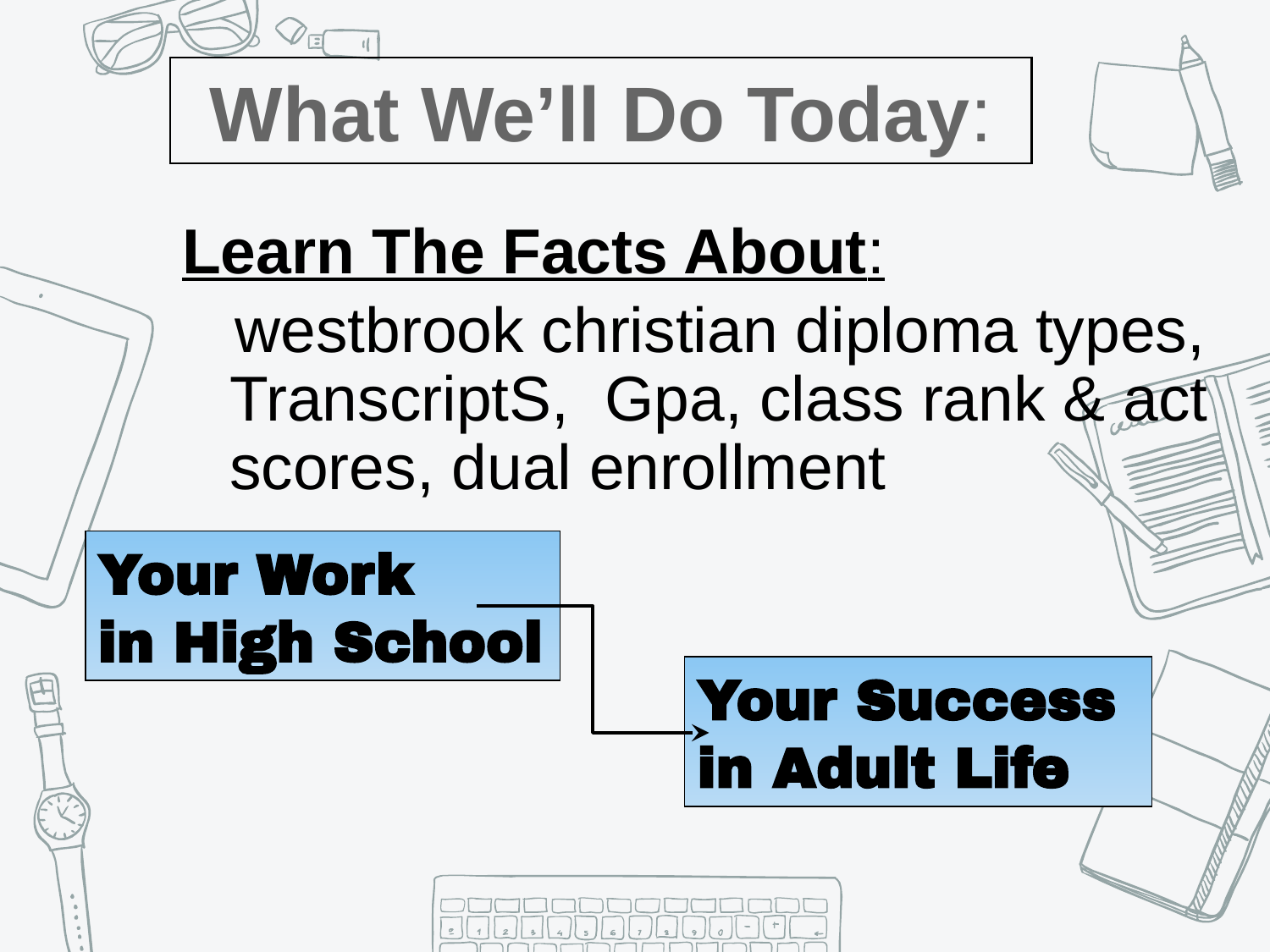

What We’ll Do Today:
Learn The Facts About:
   westbrook christian diploma types, TranscriptS,  Gpa, class rank & act scores, dual enrollment

Your Work
in High School
Your Success
in Adult Life